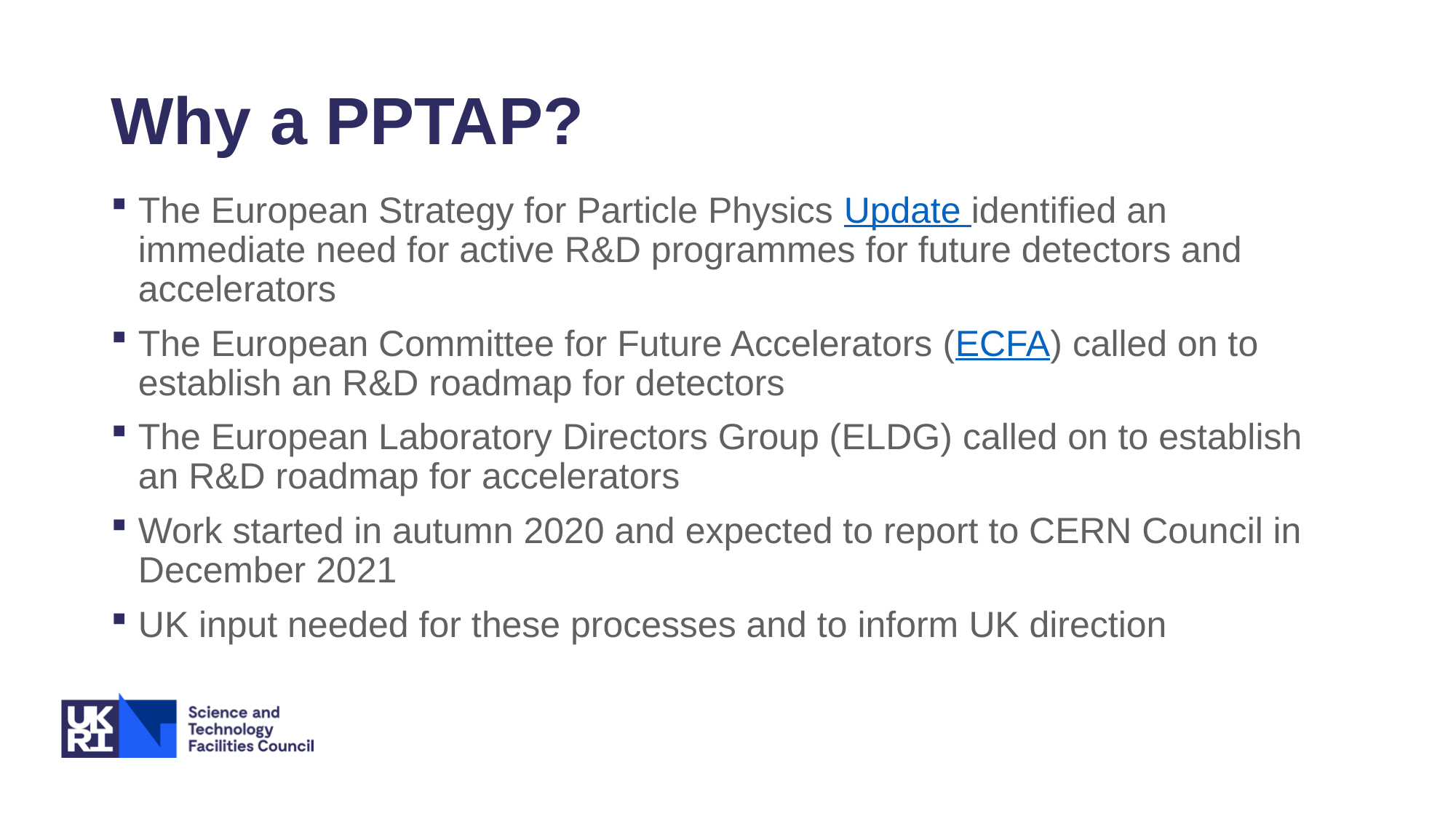

# Why a PPTAP?
The European Strategy for Particle Physics Update identified an immediate need for active R&D programmes for future detectors and accelerators
The European Committee for Future Accelerators (ECFA) called on to establish an R&D roadmap for detectors
The European Laboratory Directors Group (ELDG) called on to establish an R&D roadmap for accelerators
Work started in autumn 2020 and expected to report to CERN Council in December 2021
UK input needed for these processes and to inform UK direction